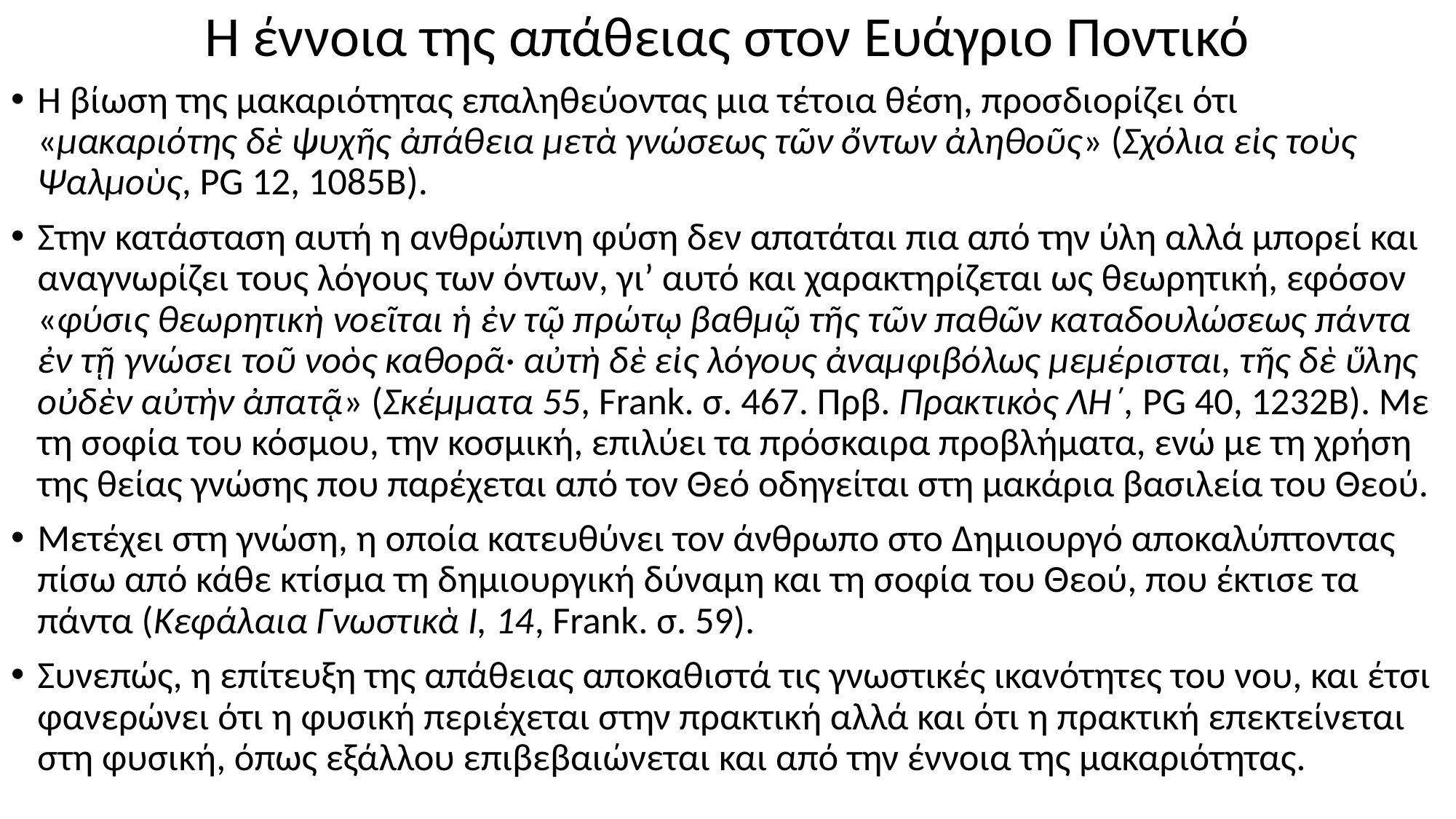

# Η έννοια της απάθειας στον Ευάγριο Ποντικό
Η βίωση της μακαριότητας επαληθεύοντας μια τέτοια θέση, προσδιορίζει ότι «μακαριότης δὲ ψυχῆς ἀπάθεια μετὰ γνώσεως τῶν ὄντων ἀληθοῦς» (Σχόλια εἰς τοὺς Ψαλμοὺς, PG 12, 1085B).
Στην κατάσταση αυτή η ανθρώπινη φύση δεν απατάται πια από την ύλη αλλά μπορεί και αναγνωρίζει τους λόγους των όντων, γι’ αυτό και χαρακτηρίζεται ως θεωρητική, εφόσον «φύσις θεωρητικὴ νοεῖται ἡ ἐν τῷ πρώτῳ βαθμῷ τῆς τῶν παθῶν καταδουλώσεως πάντα ἐν τῇ γνώσει τοῦ νοὸς καθορᾶ· αὐτὴ δὲ εἰς λόγους ἀναμφιβόλως μεμέρισται, τῆς δὲ ὕλης οὐδὲν αὐτὴν ἀπατᾷ» (Σκέμματα 55, Frank. σ. 467. Πρβ. Πρακτικὸς ΛΗ΄, PG 40, 1232Β). Με τη σοφία του κόσμου, την κοσμική, επιλύει τα πρόσκαιρα προβλήματα, ενώ με τη χρήση της θείας γνώσης που παρέχεται από τον Θεό οδηγείται στη μακάρια βασιλεία του Θεού.
Μετέχει στη γνώση, η οποία κατευθύνει τον άνθρωπο στο Δημιουργό αποκαλύπτοντας πίσω από κάθε κτίσμα τη δημιουργική δύναμη και τη σοφία του Θεού, που έκτισε τα πάντα (Κεφάλαια Γνωστικὰ Ι, 14, Frank. σ. 59).
Συνεπώς, η επίτευξη της απάθειας αποκαθιστά τις γνωστικές ικανότητες του νου, και έτσι φανερώνει ότι η φυσική περιέχεται στην πρακτική αλλά και ότι η πρακτική επεκτείνεται στη φυσική, όπως εξάλλου επιβεβαιώνεται και από την έννοια της μακαριότητας.